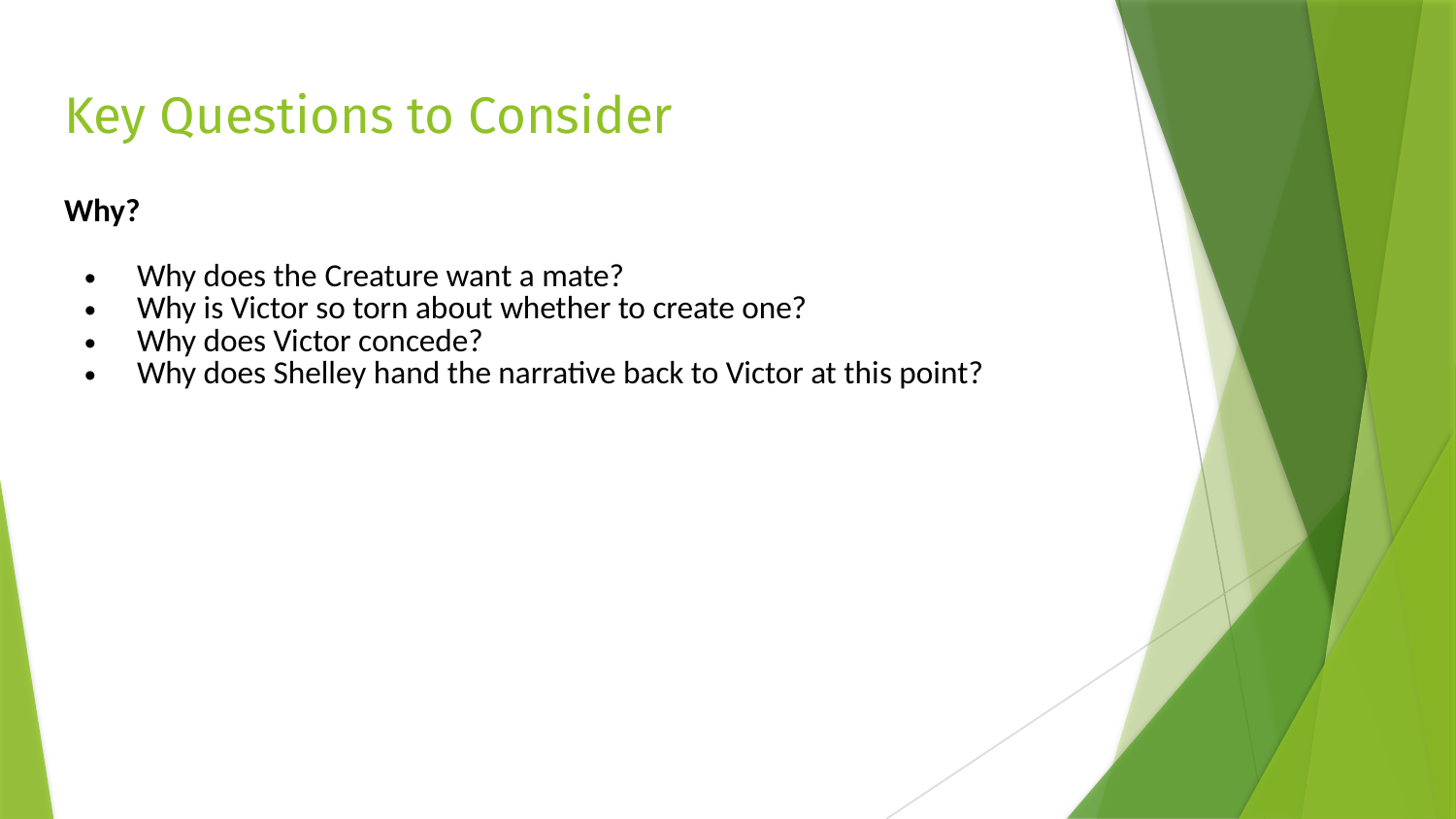

# Key Questions to Consider
Why?

Why does the Creature want a mate?
Why is Victor so torn about whether to create one?
Why does Victor concede?
Why does Shelley hand the narrative back to Victor at this point?